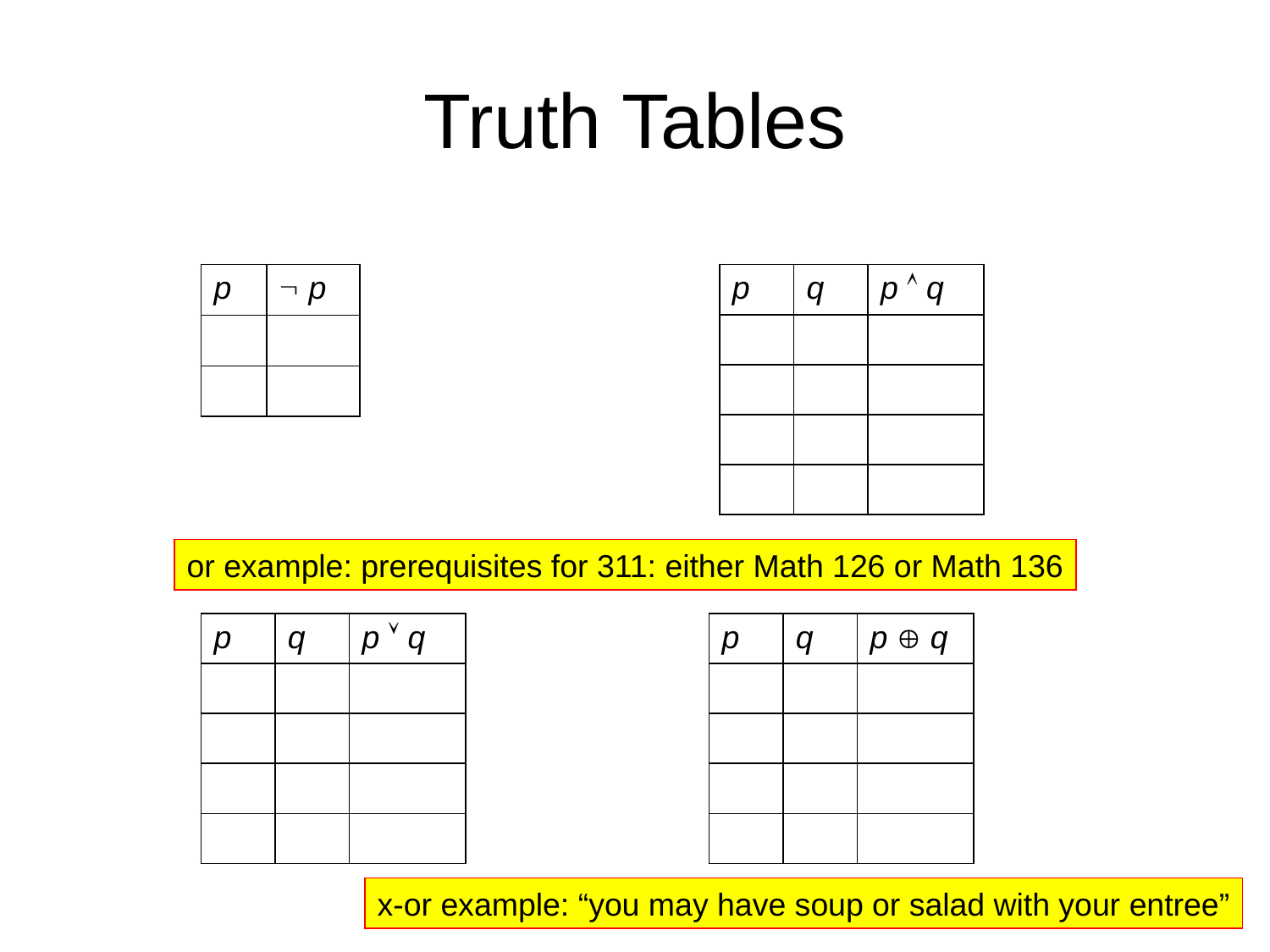

# Truth Tables
| p | ¬ p |
| --- | --- |
|  |  |
|  |  |
| p | q | p ∧ q |
| --- | --- | --- |
|  |  |  |
|  |  |  |
|  |  |  |
|  |  |  |
or example: prerequisites for 311: either Math 126 or Math 136
| p | q | p ∨ q |
| --- | --- | --- |
|  |  |  |
|  |  |  |
|  |  |  |
|  |  |  |
| p | q | p ⊕ q |
| --- | --- | --- |
|  |  |  |
|  |  |  |
|  |  |  |
|  |  |  |
x-or example: “you may have soup or salad with your entree”